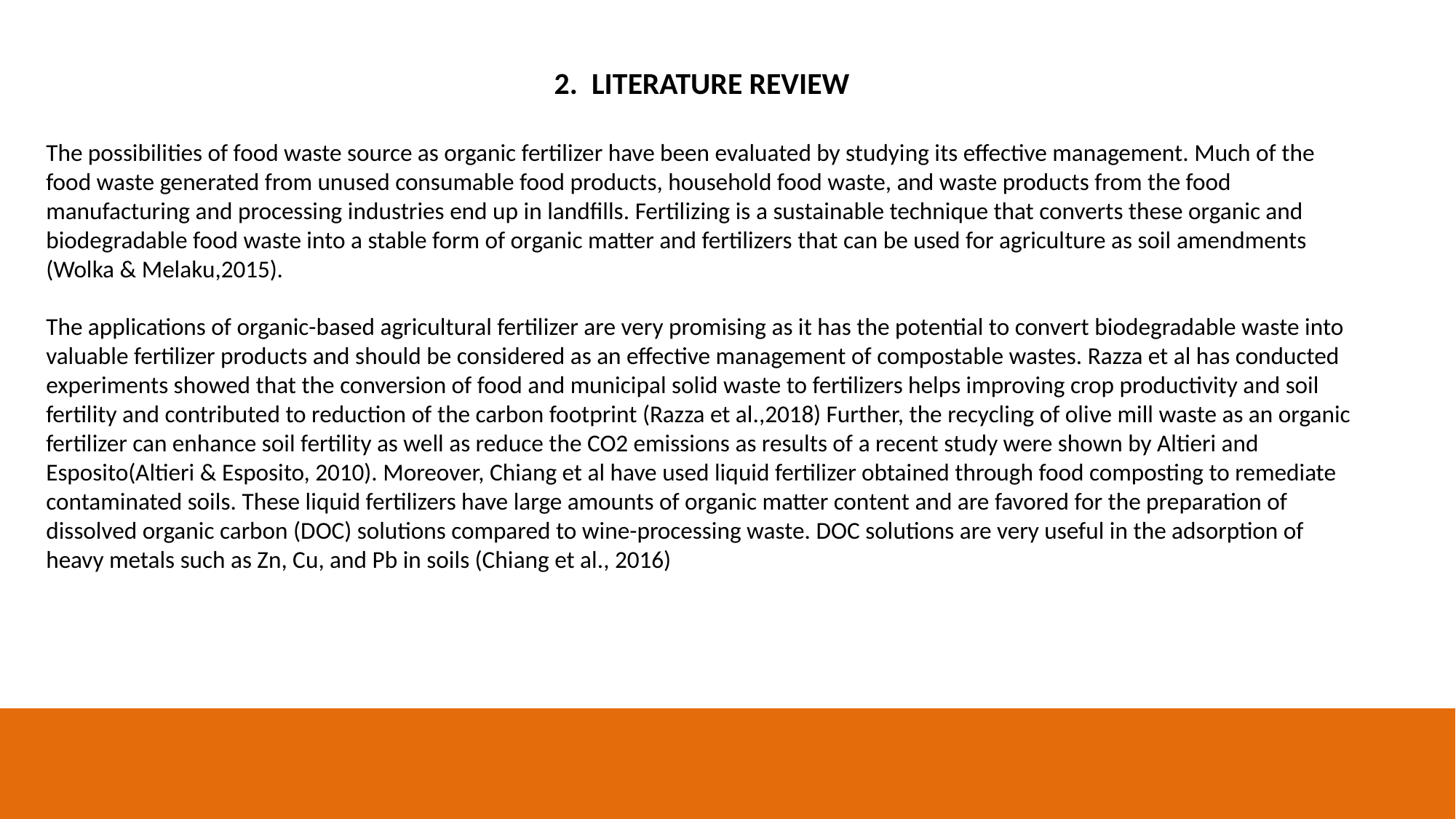

2.  LITERATURE REVIEW

The possibilities of food waste source as organic fertilizer have been evaluated by studying its effective management. Much of the food waste generated from unused consumable food products, household food waste, and waste products from the food manufacturing and processing industries end up in landfills. Fertilizing is a sustainable technique that converts these organic and biodegradable food waste into a stable form of organic matter and fertilizers that can be used for agriculture as soil amendments (Wolka & Melaku,2015).

The applications of organic-based agricultural fertilizer are very promising as it has the potential to convert biodegradable waste into valuable fertilizer products and should be considered as an effective management of compostable wastes. Razza et al has conducted experiments showed that the conversion of food and municipal solid waste to fertilizers helps improving crop productivity and soil fertility and contributed to reduction of the carbon footprint (Razza et al.,2018) Further, the recycling of olive mill waste as an organic fertilizer can enhance soil fertility as well as reduce the CO2 emissions as results of a recent study were shown by Altieri and Esposito(Altieri & Esposito, 2010). Moreover, Chiang et al have used liquid fertilizer obtained through food composting to remediate contaminated soils. These liquid fertilizers have large amounts of organic matter content and are favored for the preparation of dissolved organic carbon (DOC) solutions compared to wine-processing waste. DOC solutions are very useful in the adsorption of heavy metals such as Zn, Cu, and Pb in soils (Chiang et al., 2016)